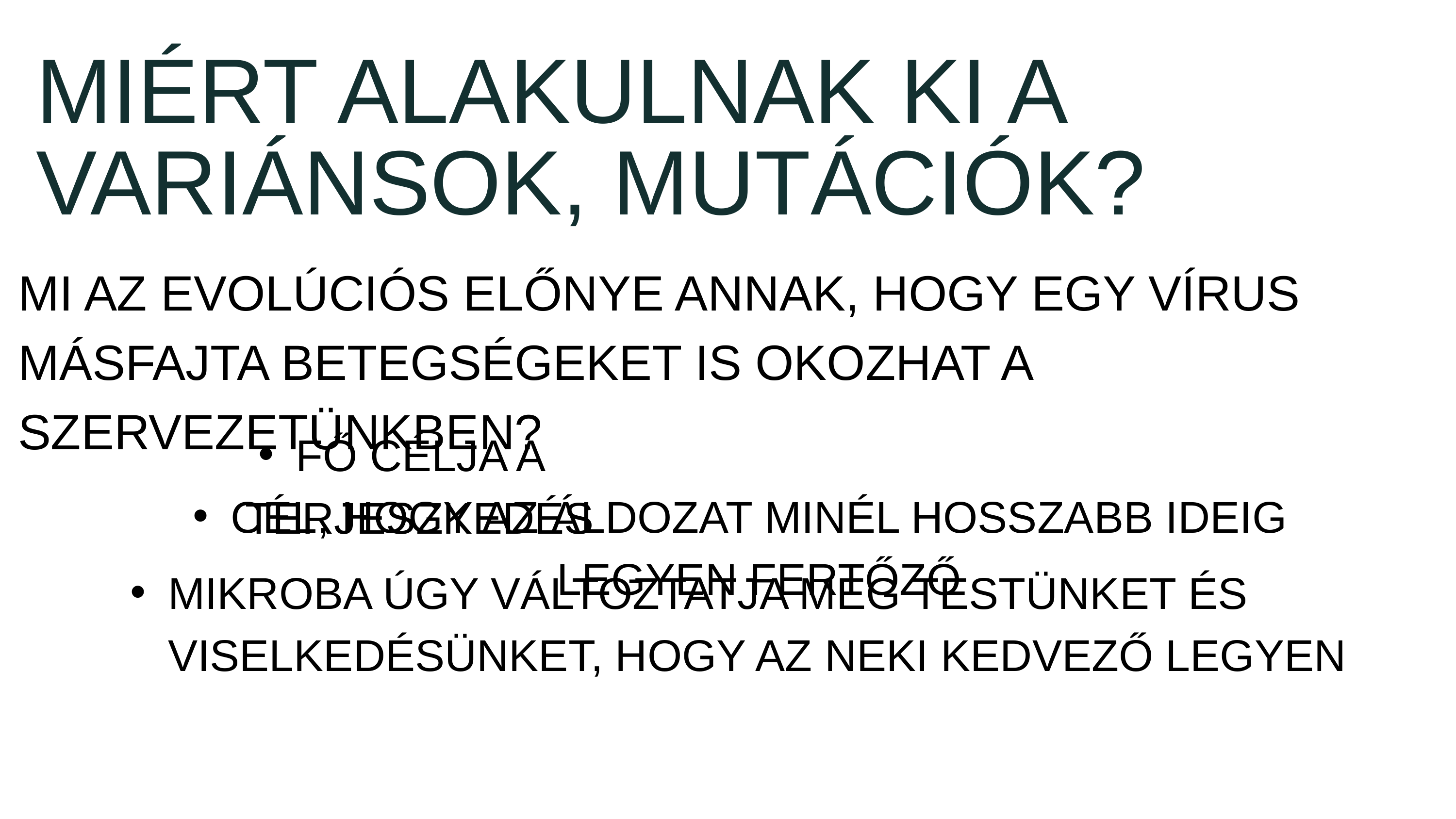

MIÉRT ALAKULNAK KI A VARIÁNSOK, MUTÁCIÓK?
MI AZ EVOLÚCIÓS ELŐNYE ANNAK, HOGY EGY VÍRUS MÁSFAJTA BETEGSÉGEKET IS OKOZHAT A SZERVEZETÜNKBEN?

FŐ CÉLJA A TERJESZKEDÉS
CÉL, HOGY AZ ÁLDOZAT MINÉL HOSSZABB IDEIG LEGYEN FERTŐZŐ
MIKROBA ÚGY VÁLTOZTATJA MEG TESTÜNKET ÉS VISELKEDÉSÜNKET, HOGY AZ NEKI KEDVEZŐ LEGYEN